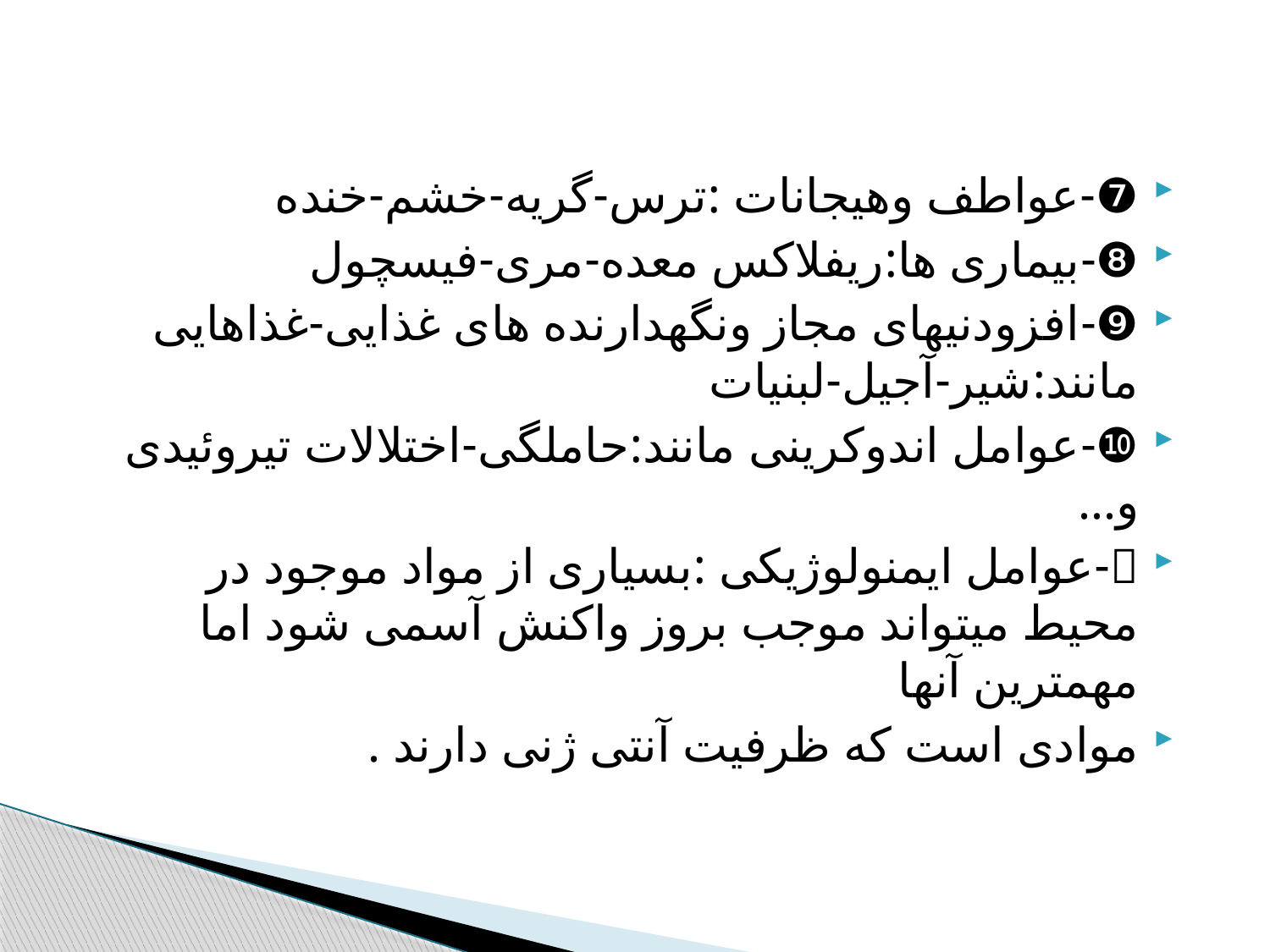

#
❼-عواطف وهیجانات :ترس-گریه-خشم-خنده
❽-بیماری ها:ریفلاکس معده-مری-فیسچول
❾-افزودنیهای مجاز ونگهدارنده های غذایی-غذاهایی مانند:شیر-آجیل-لبنیات
❿-عوامل اندوکرینی مانند:حاملگی-اختلالات تیروئیدی و...
⓫-عوامل ایمنولوژیکی :بسیاری از مواد موجود در محیط میتواند موجب بروز واکنش آسمی شود اما مهمترین آنها
موادی است که ظرفیت آنتی ژنی دارند .